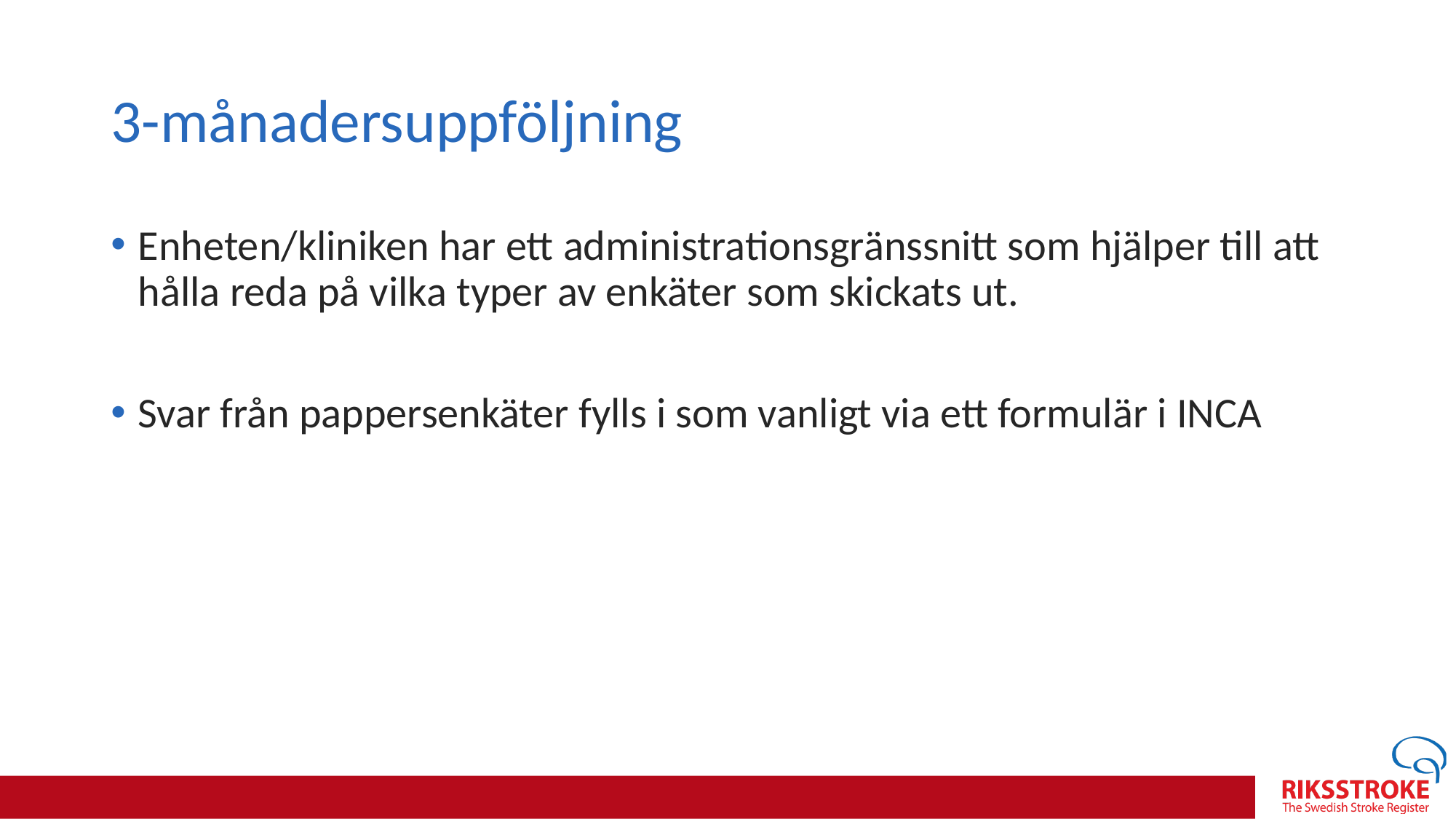

# 3-månadersuppföljning
Enheten/kliniken har ett administrationsgränssnitt som hjälper till att hålla reda på vilka typer av enkäter som skickats ut.

Svar från pappersenkäter fylls i som vanligt via ett formulär i INCA